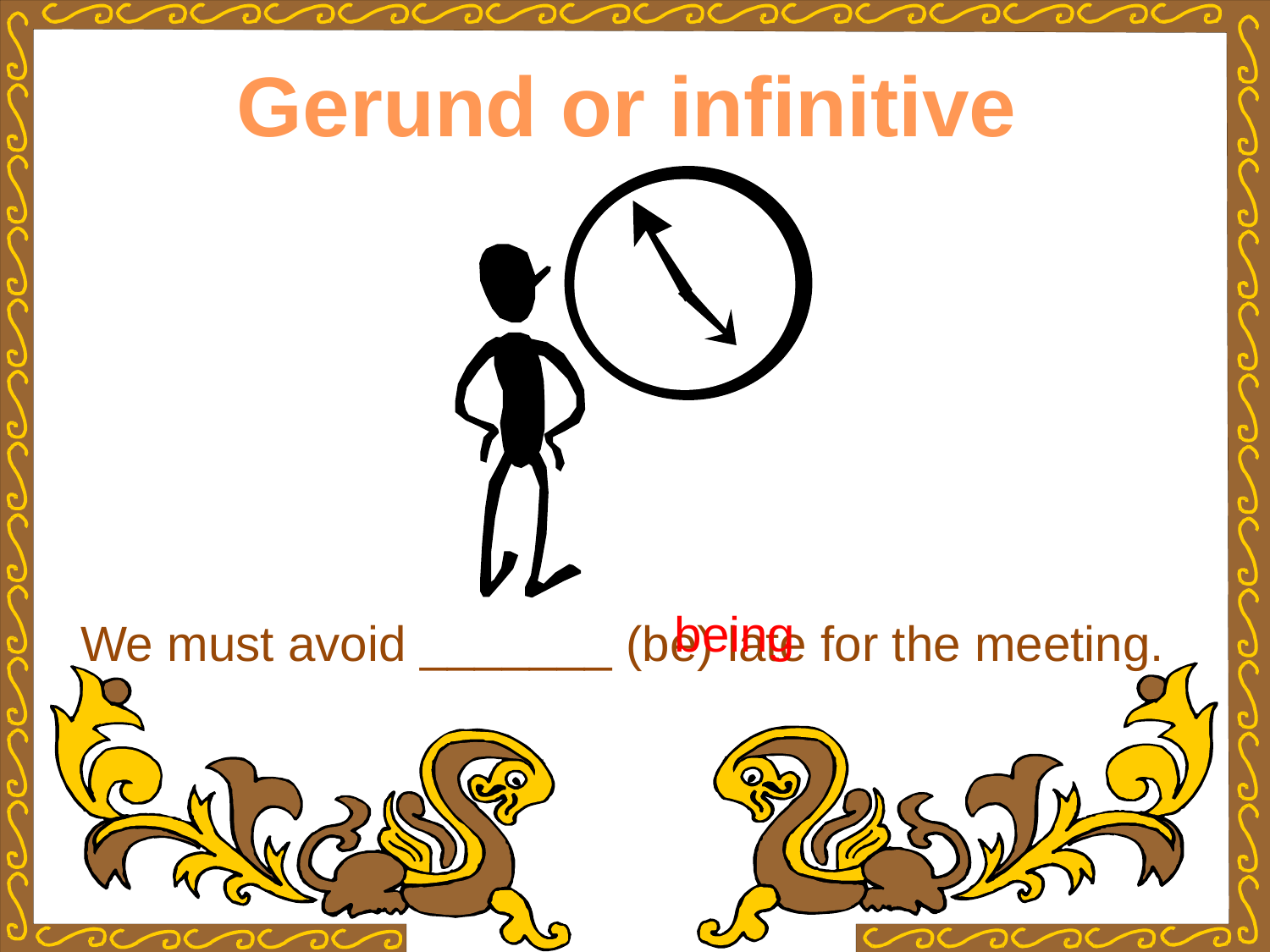

Gerund or infinitive

being
We must avoid _______ (be) late for the meeting.